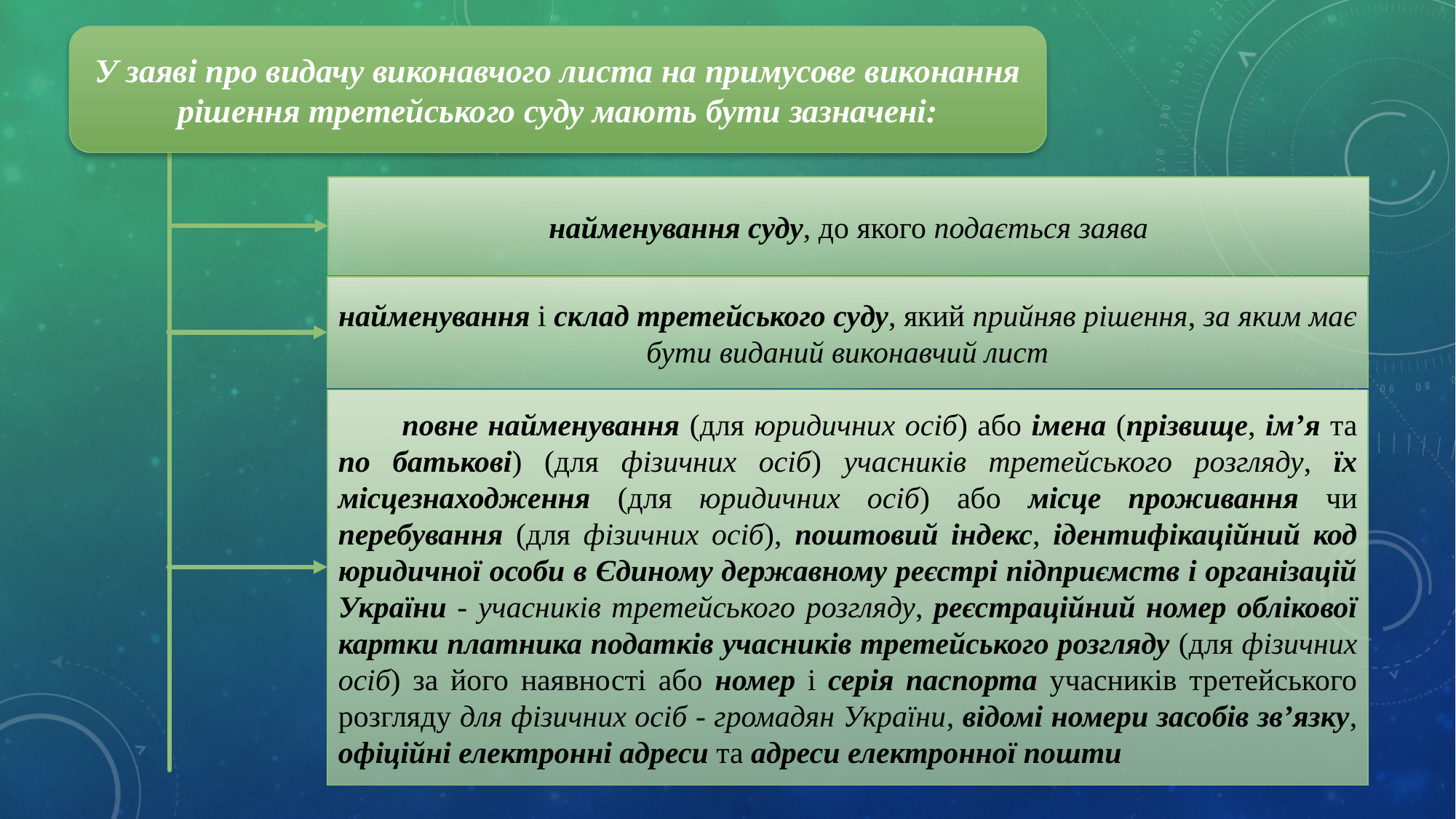

У заяві про видачу виконавчого листа на примусове виконання рішення третейського суду мають бути зазначені:
найменування суду, до якого подається заява
найменування і склад третейського суду, який прийняв рішення, за яким має бути виданий виконавчий лист
повне найменування (для юридичних осіб) або імена (прізвище, ім’я та по батькові) (для фізичних осіб) учасників третейського розгляду, їх місцезнаходження (для юридичних осіб) або місце проживання чи перебування (для фізичних осіб), поштовий індекс, ідентифікаційний код юридичної особи в Єдиному державному реєстрі підприємств і організацій України - учасників третейського розгляду, реєстраційний номер облікової картки платника податків учасників третейського розгляду (для фізичних осіб) за його наявності або номер і серія паспорта учасників третейського розгляду для фізичних осіб - громадян України, відомі номери засобів зв’язку, офіційні електронні адреси та адреси електронної пошти